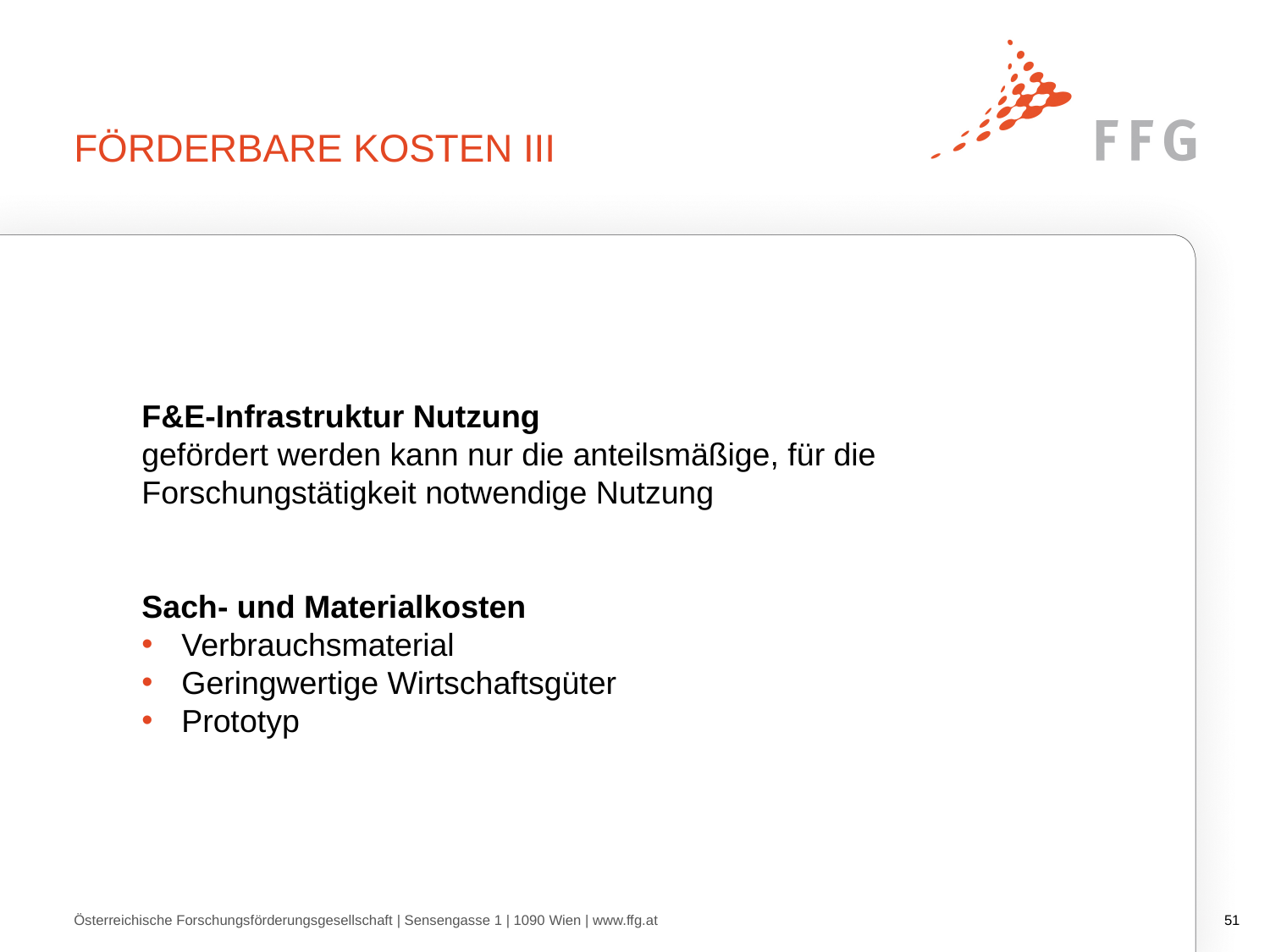

# FÖRDERBARE KOSTEN III

F&E-Infrastruktur Nutzung
gefördert werden kann nur die anteilsmäßige, für die Forschungstätigkeit notwendige Nutzung

Sach- und Materialkosten
Verbrauchsmaterial
Geringwertige Wirtschaftsgüter
Prototyp
Österreichische Forschungsförderungsgesellschaft | Sensengasse 1 | 1090 Wien | www.ffg.at
51